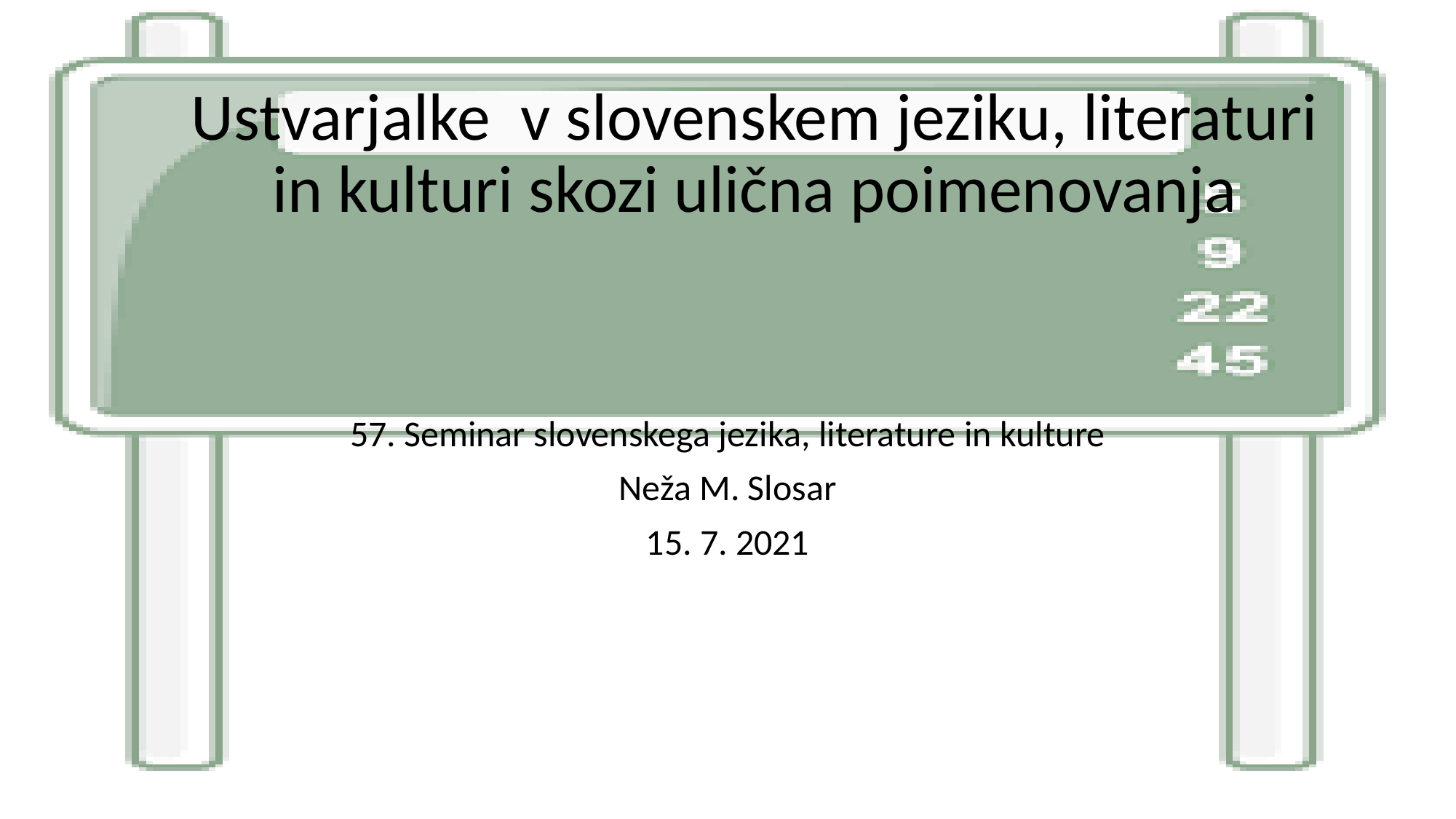

# Ustvarjalke  v slovenskem jeziku, literaturi in kulturi skozi ulična poimenovanja
57. Seminar slovenskega jezika, literature in kulture
Neža M. Slosar
15. 7. 2021